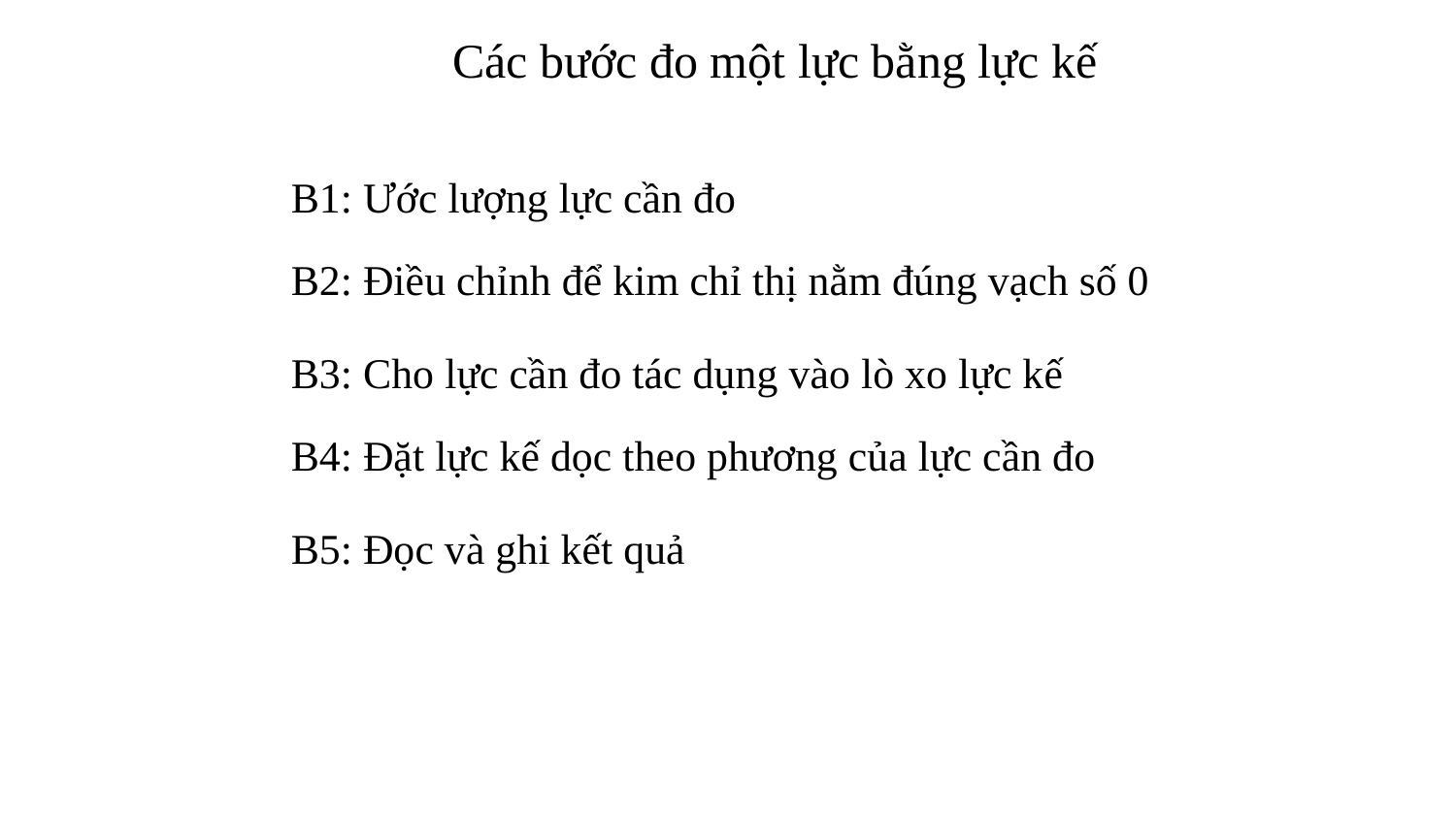

Các bước đo một lực bằng lực kế

B1: Ước lượng lực cần đo
B2: Điều chỉnh để kim chỉ thị nằm đúng vạch số 0
B3: Cho lực cần đo tác dụng vào lò xo lực kế
B4: Đặt lực kế dọc theo phương của lực cần đo
B5: Đọc và ghi kết quả